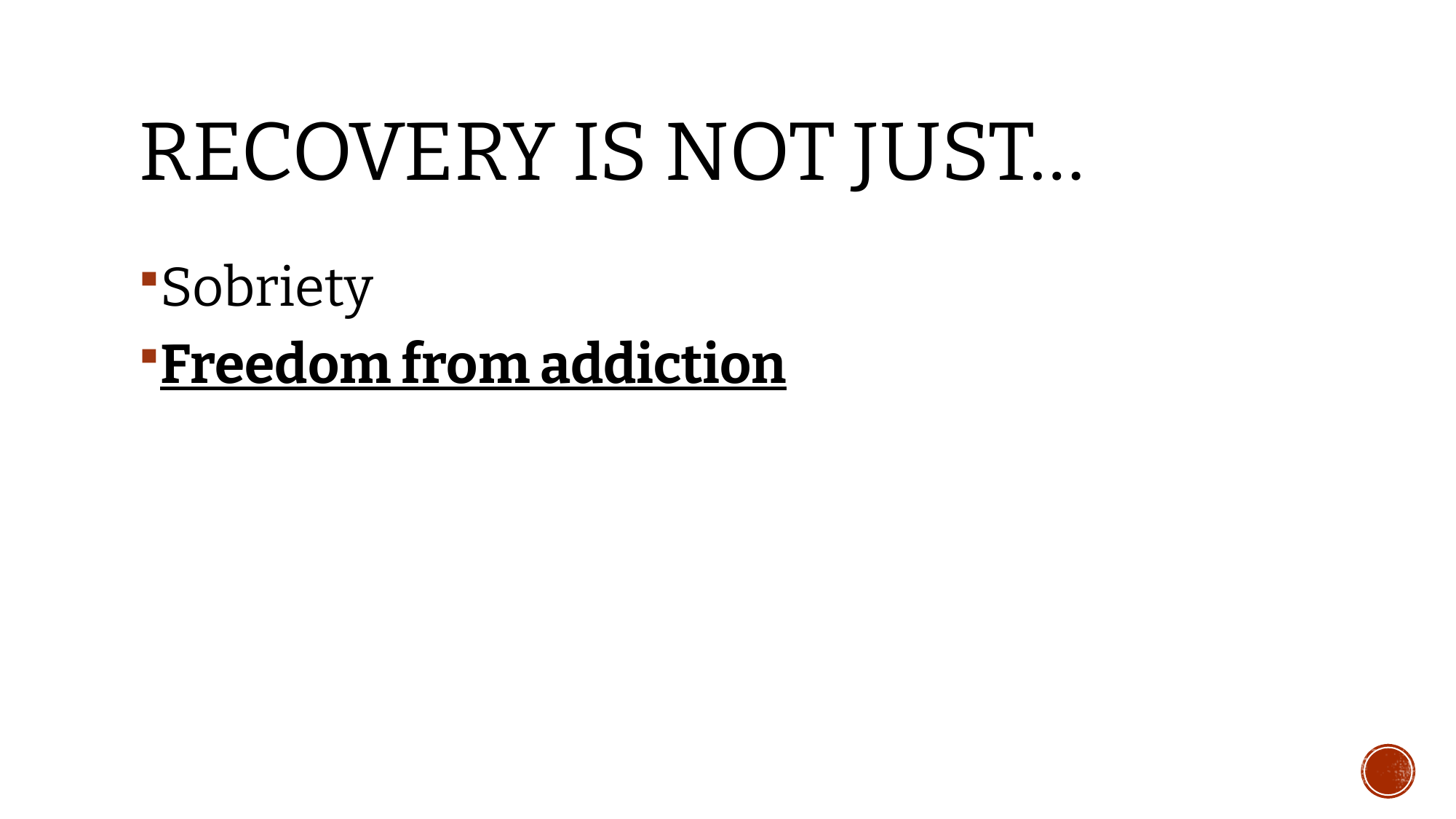

# Recovery is not just…
Sobriety
Freedom from addiction